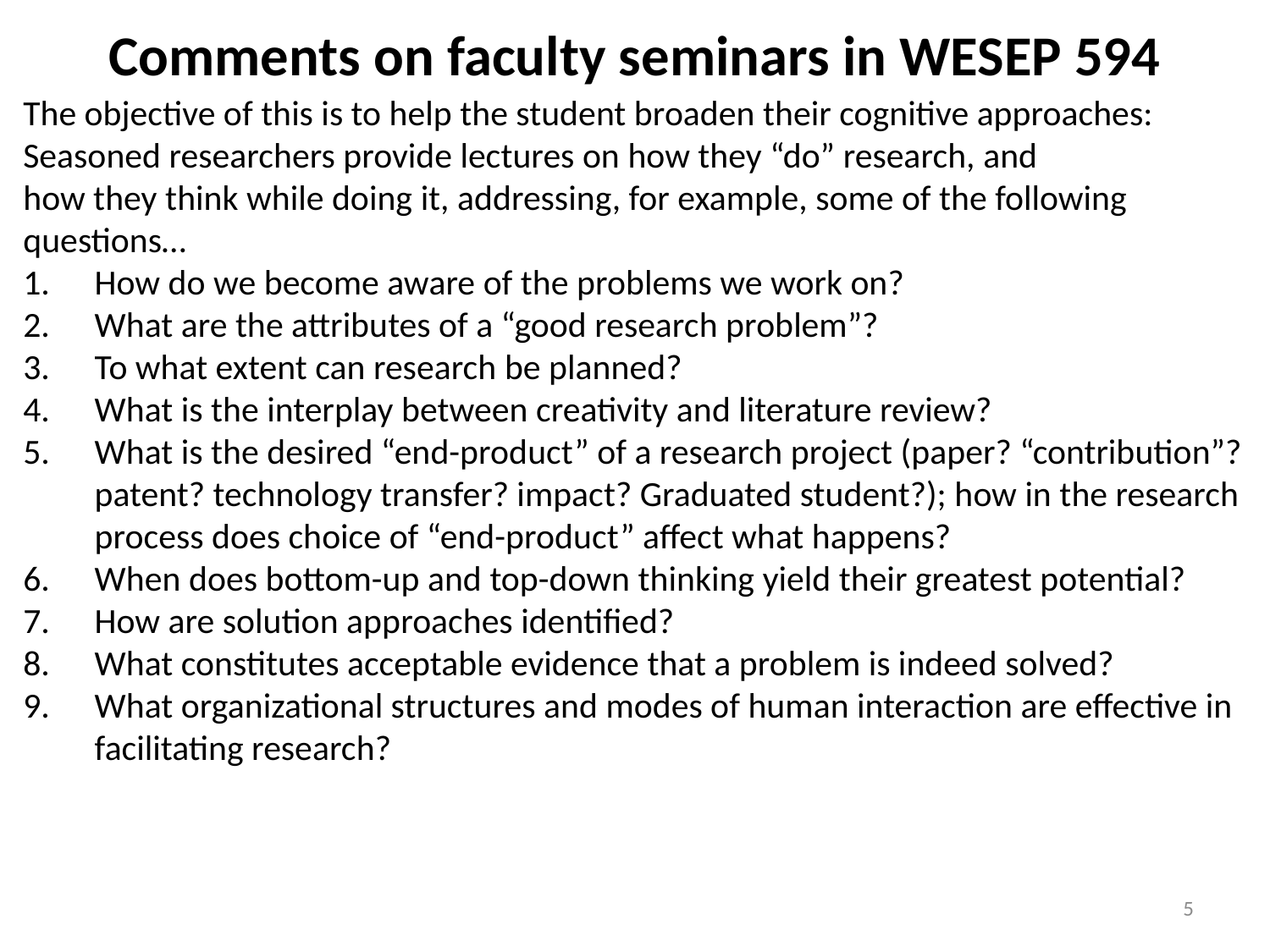

# Comments on faculty seminars in WESEP 594
The objective of this is to help the student broaden their cognitive approaches:
Seasoned researchers provide lectures on how they “do” research, and
how they think while doing it, addressing, for example, some of the following questions…
How do we become aware of the problems we work on?
What are the attributes of a “good research problem”?
To what extent can research be planned?
What is the interplay between creativity and literature review?
What is the desired “end-product” of a research project (paper? “contribution”? patent? technology transfer? impact? Graduated student?); how in the research process does choice of “end-product” affect what happens?
When does bottom-up and top-down thinking yield their greatest potential?
How are solution approaches identified?
What constitutes acceptable evidence that a problem is indeed solved?
What organizational structures and modes of human interaction are effective in facilitating research?
5